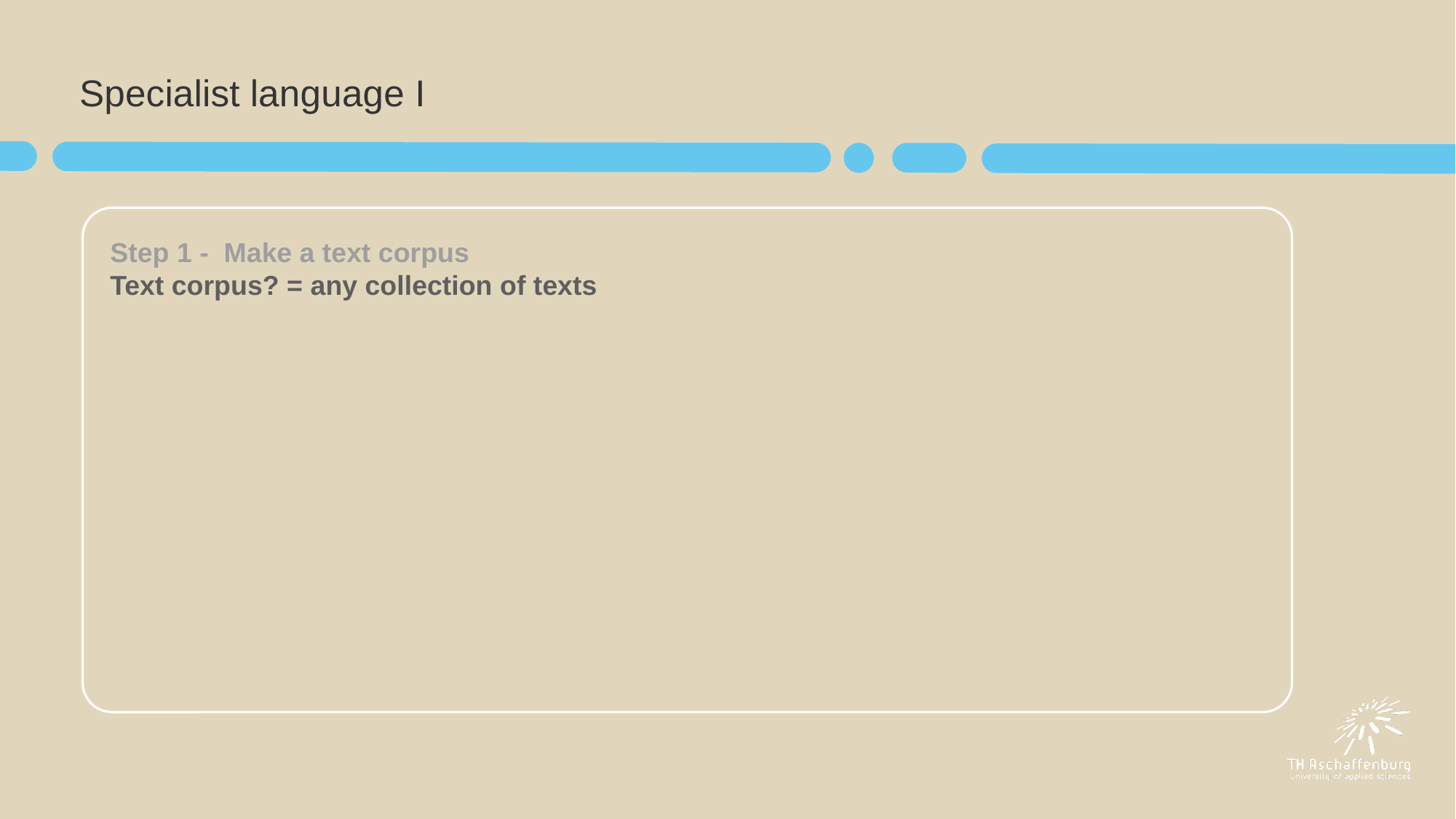

# Specialist language I
Step 1 -  Make a text corpus
Text corpus? = any collection of texts